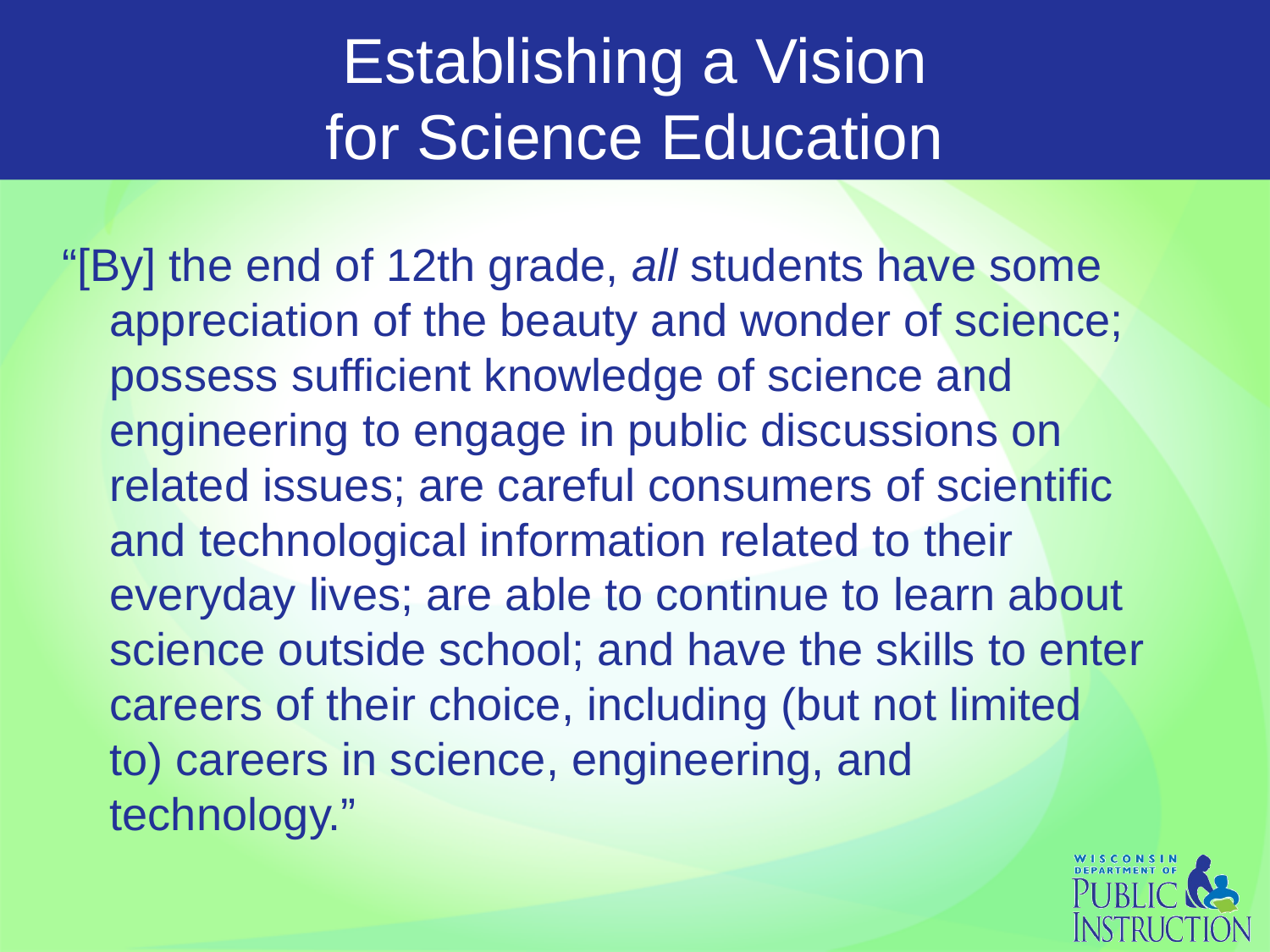

# Establishing a Vision for Science Education
“[By] the end of 12th grade, all students have some appreciation of the beauty and wonder of science; possess sufficient knowledge of science and engineering to engage in public discussions on related issues; are careful consumers of scientific and technological information related to their everyday lives; are able to continue to learn about science outside school; and have the skills to enter careers of their choice, including (but not limited to) careers in science, engineering, and technology.”